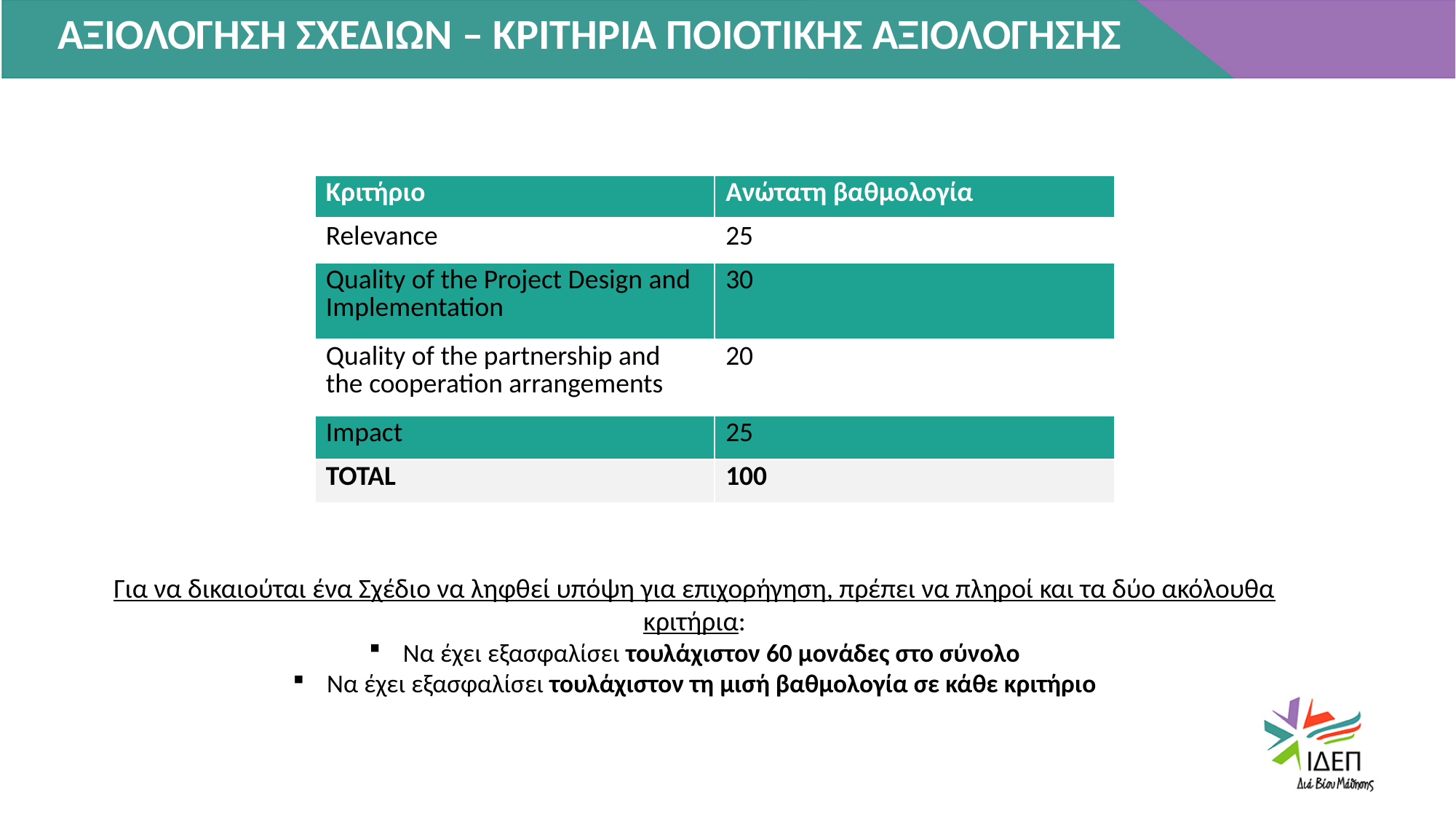

ΑΞΙΟΛΟΓΗΣΗ ΣΧΕΔΙΩΝ – ΚΡΙΤΗΡΙΑ ΠΟΙΟΤΙΚΗΣ ΑΞΙΟΛΟΓΗΣΗΣ
| Κριτήριο | Ανώτατη βαθμολογία |
| --- | --- |
| Relevance | 25 |
| Quality of the Project Design and Implementation | 30 |
| Quality of the partnership and the cooperation arrangements | 20 |
| Impact | 25 |
| TOTAL | 100 |
Για να δικαιούται ένα Σχέδιο να ληφθεί υπόψη για επιχορήγηση, πρέπει να πληροί και τα δύο ακόλουθα κριτήρια:
Να έχει εξασφαλίσει τουλάχιστον 60 μονάδες στο σύνολο
Να έχει εξασφαλίσει τουλάχιστον τη μισή βαθμολογία σε κάθε κριτήριο